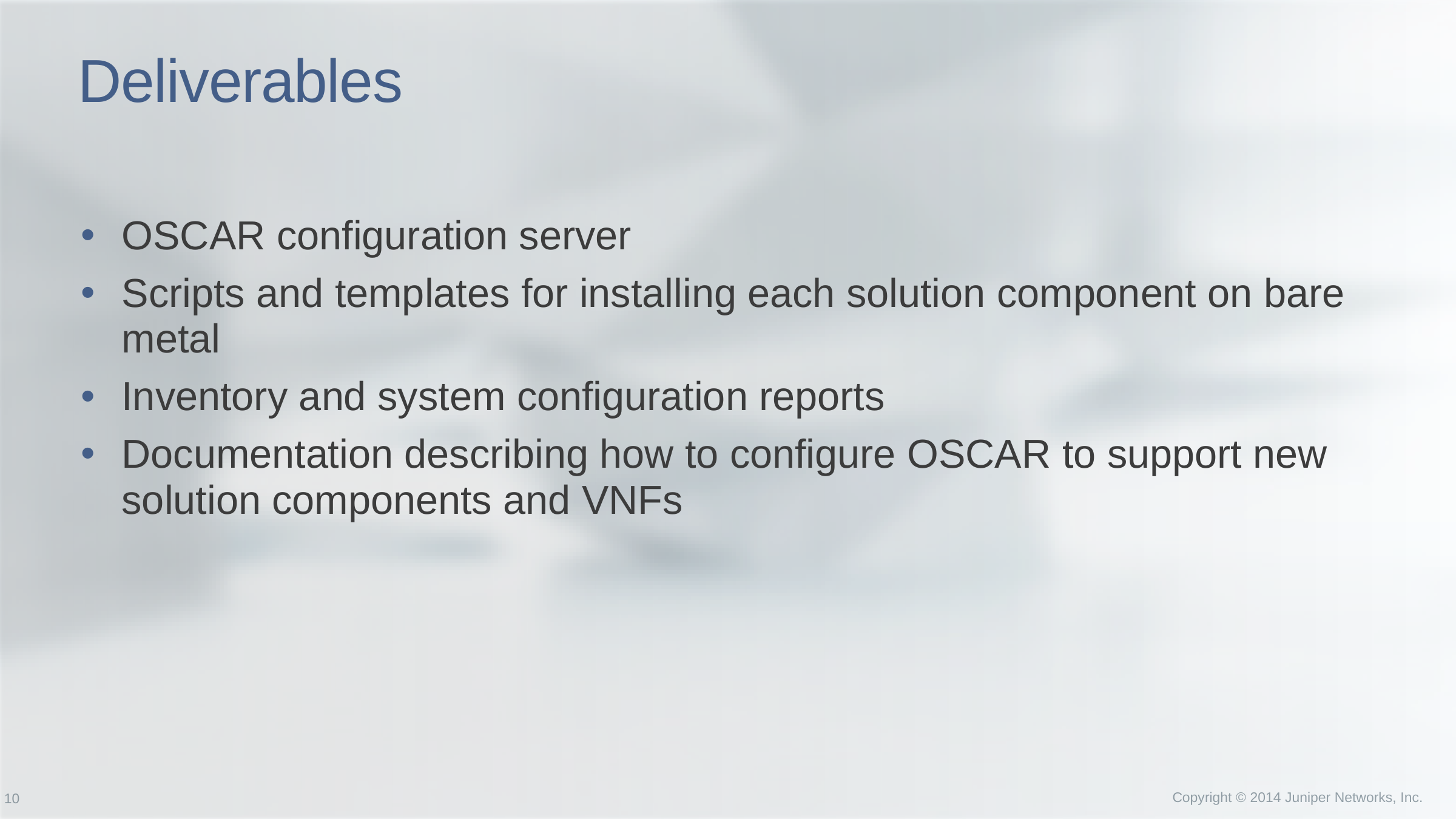

# Deliverables

OSCAR configuration server
Scripts and templates for installing each solution component on bare metal
Inventory and system configuration reports
Documentation describing how to configure OSCAR to support new solution components and VNFs